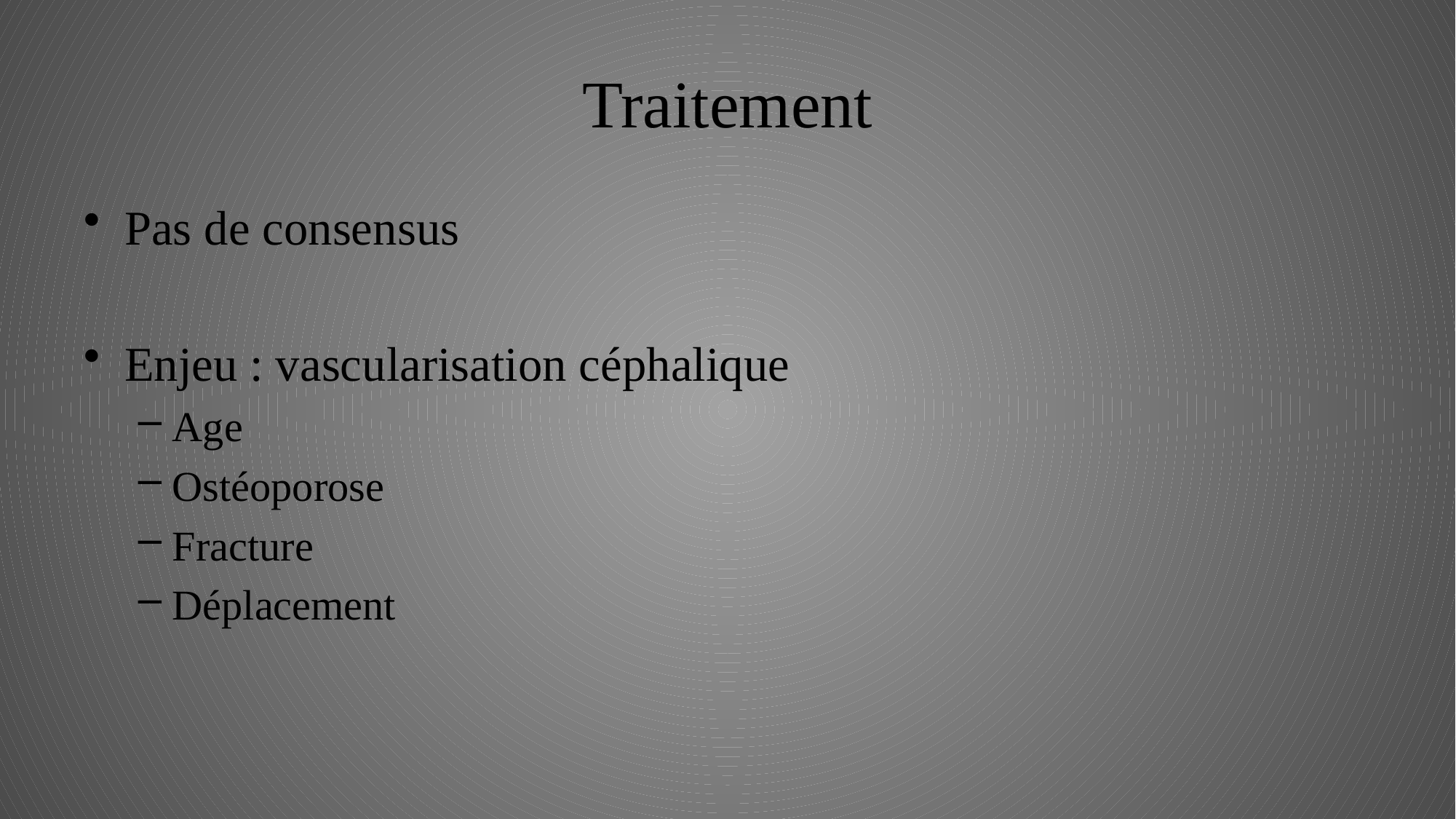

# Traitement
Pas de consensus

Enjeu : vascularisation céphalique
Age
Ostéoporose
Fracture
Déplacement